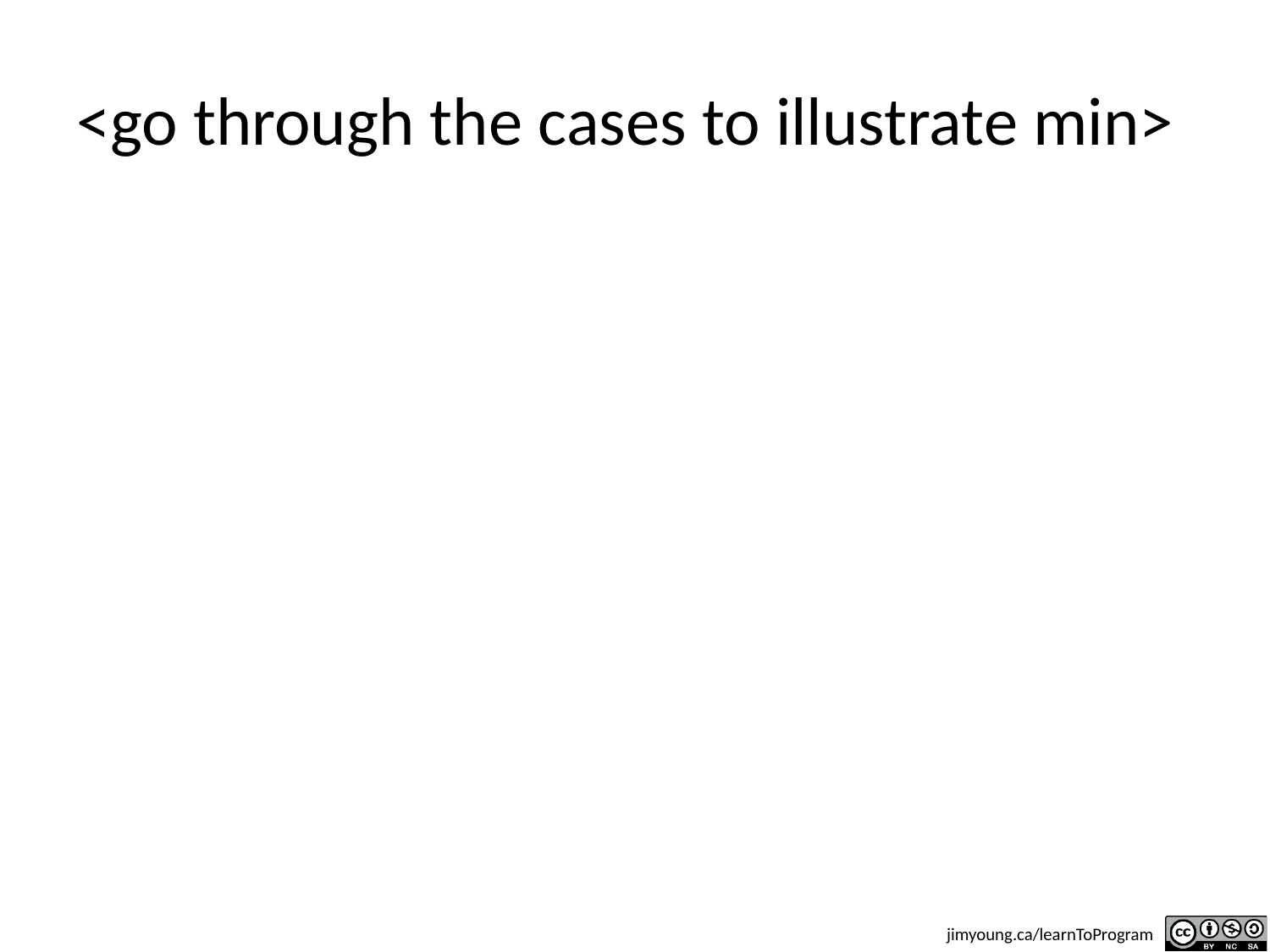

# <go through the cases to illustrate min>